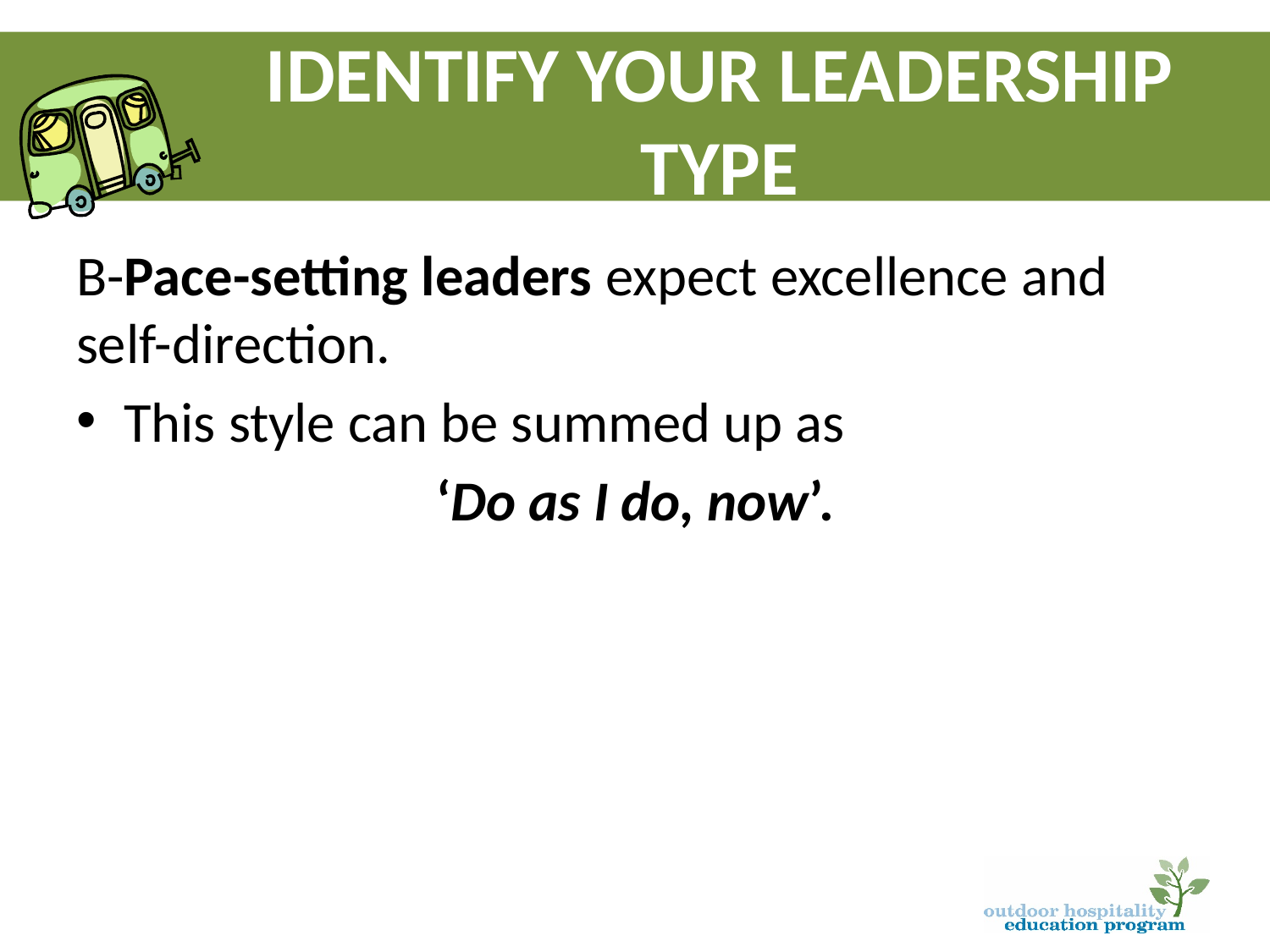

# Identify your leadership type
B-Pace-setting leaders expect excellence and self-direction.
This style can be summed up as
‘Do as I do, now’.